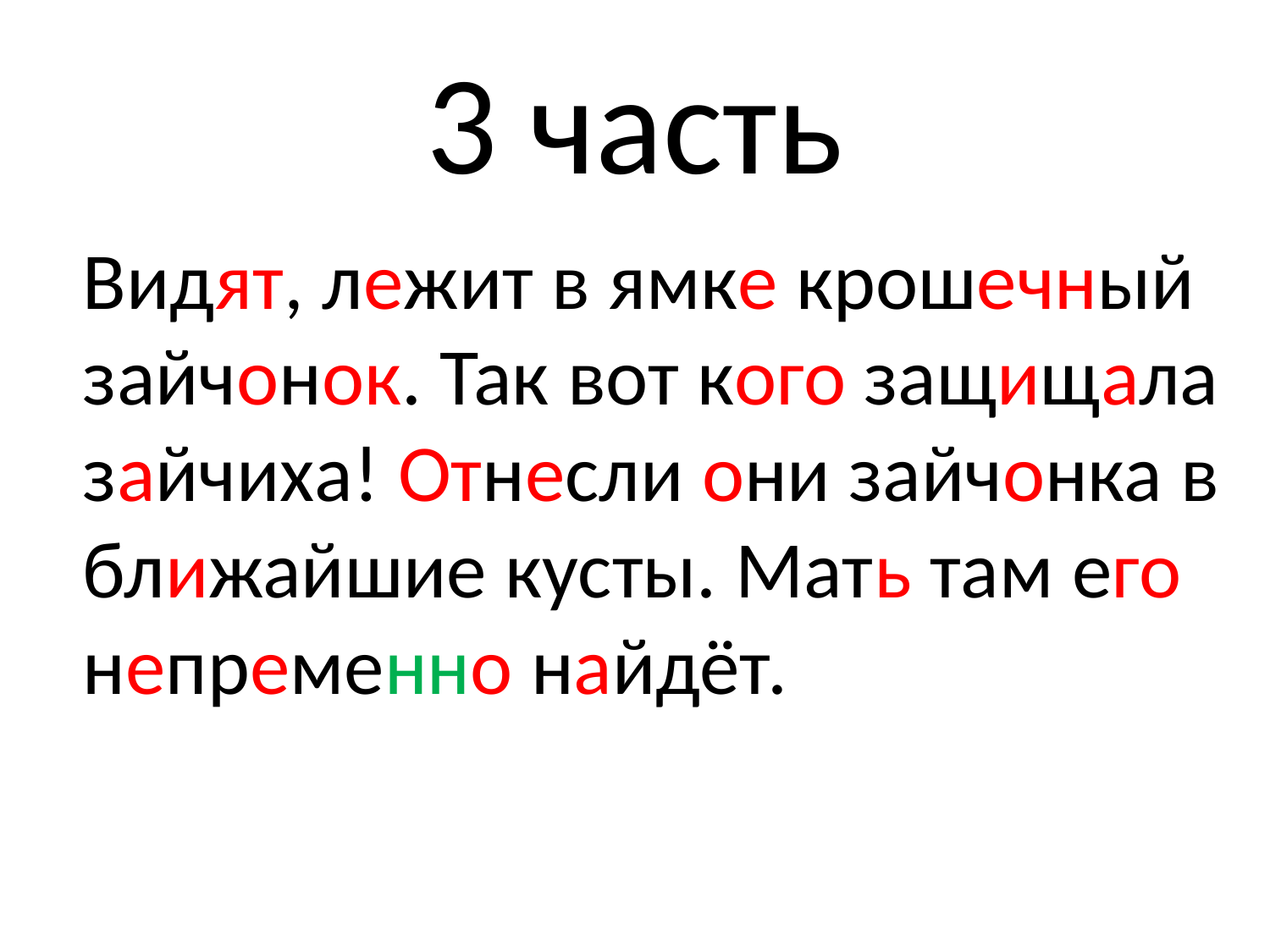

# 3 часть
			Видят, лежит в ямке крошечный зайчонок. Так вот кого защищала зайчиха! Отнесли они зайчонка в ближайшие кусты. Мать там его непременно найдёт.